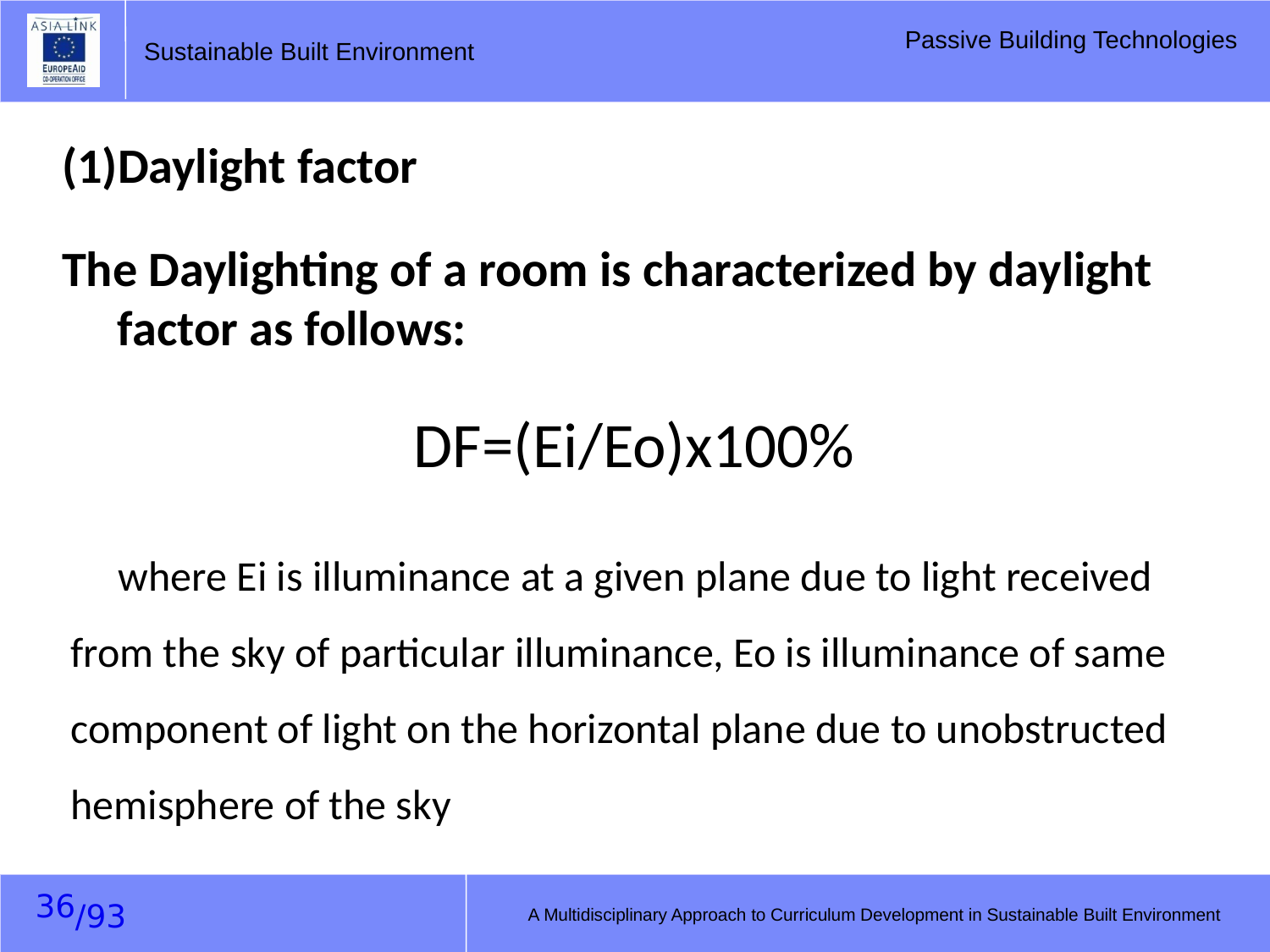

(1)Daylight factor
The Daylighting of a room is characterized by daylight factor as follows:
DF=(Ei/Eo)x100%
     where Ei is illuminance at a given plane due to light received from the sky of particular illuminance, Eo is illuminance of same component of light on the horizontal plane due to unobstructed hemisphere of the sky
36
A Multidisciplinary Approach to Curriculum Development in Sustainable Built Environment